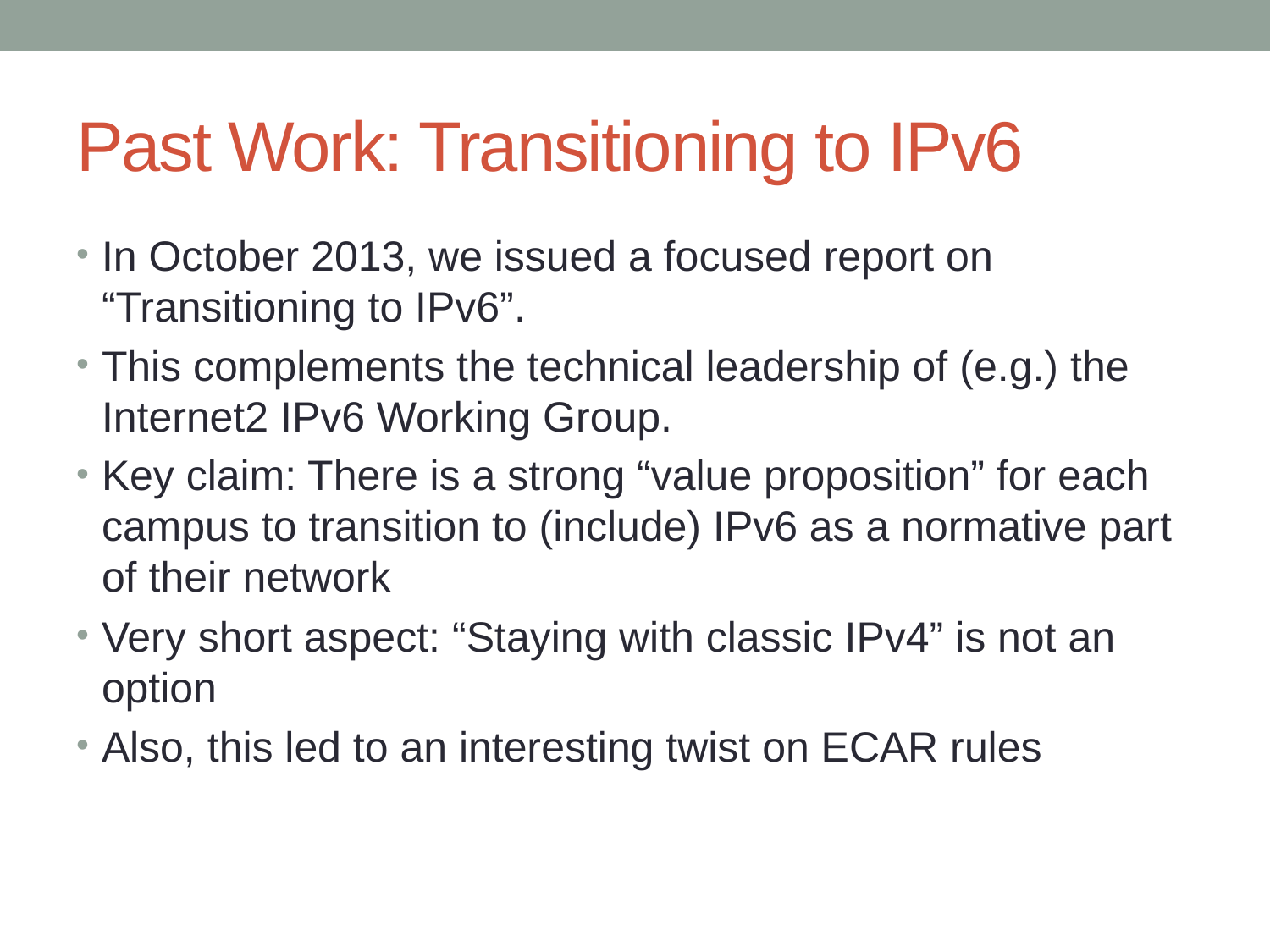

# Past Work: Transitioning to IPv6
In October 2013, we issued a focused report on “Transitioning to IPv6”.
This complements the technical leadership of (e.g.) the Internet2 IPv6 Working Group.
Key claim: There is a strong “value proposition” for each campus to transition to (include) IPv6 as a normative part of their network
Very short aspect: “Staying with classic IPv4” is not an option
Also, this led to an interesting twist on ECAR rules